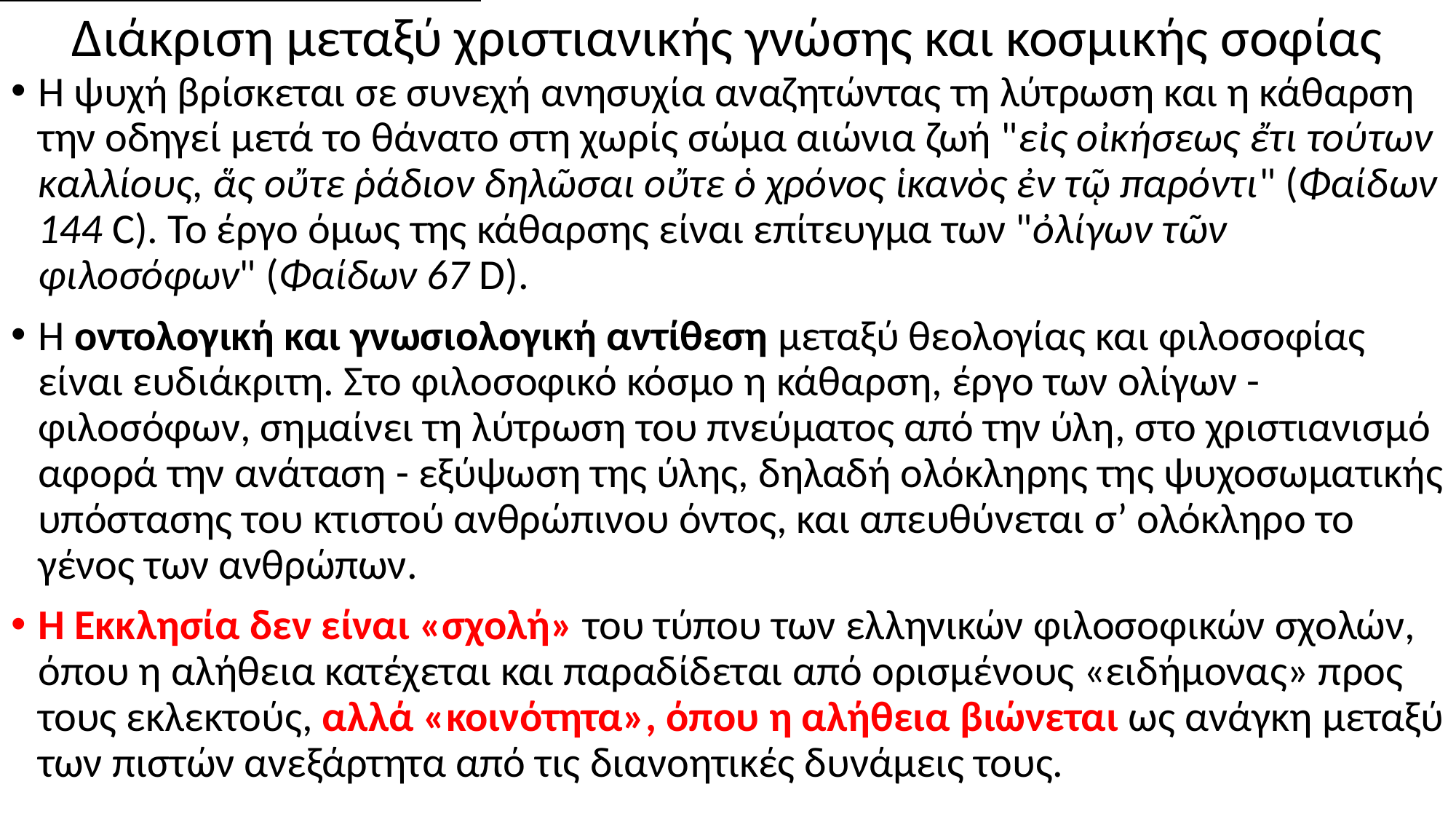

# Διάκριση μεταξύ χριστιανικής γνώσης και κοσμικής σοφίας
Η ψυχή βρίσκεται σε συνεχή ανησυχία αναζητώντας τη λύτρωση και η κάθαρση την οδηγεί μετά το θάνατο στη χωρίς σώμα αιώνια ζωή "εἰς οἰκήσεως ἔτι τούτων καλλίους, ἅς οὔτε ῥάδιον δηλῶσαι οὔτε ὁ χρόνος ἱκανὸς ἐν τῷ παρόντι" (Φαίδων 144 C). Το έργο όμως της κάθαρσης είναι επίτευγμα των "ὀλίγων τῶν φιλοσόφων" (Φαίδων 67 D).
Η οντολογική και γνωσιολογική αντίθεση μεταξύ θεολογίας και φιλοσοφίας είναι ευδιάκριτη. Στο φιλοσοφικό κόσμο η κάθαρση, έργο των ολίγων - φιλοσόφων, σημαίνει τη λύτρωση του πνεύματος από την ύλη, στο χριστιανισμό αφορά την ανάταση - εξύψωση της ύλης, δηλαδή ολόκληρης της ψυχοσωματικής υπόστασης του κτιστού ανθρώπινου όντος, και απευθύνεται σ’ ολόκληρο το γένος των ανθρώπων.
Η Εκκλησία δεν είναι «σχολή» του τύπου των ελληνικών φιλοσοφικών σχολών, όπου η αλήθεια κατέχεται και παραδίδεται από ορισμένους «ειδήμονας» προς τους εκλεκτούς, αλλά «κοινότητα», όπου η αλήθεια βιώνεται ως ανάγκη μεταξύ των πιστών ανεξάρτητα από τις διανοητικές δυνάμεις τους.